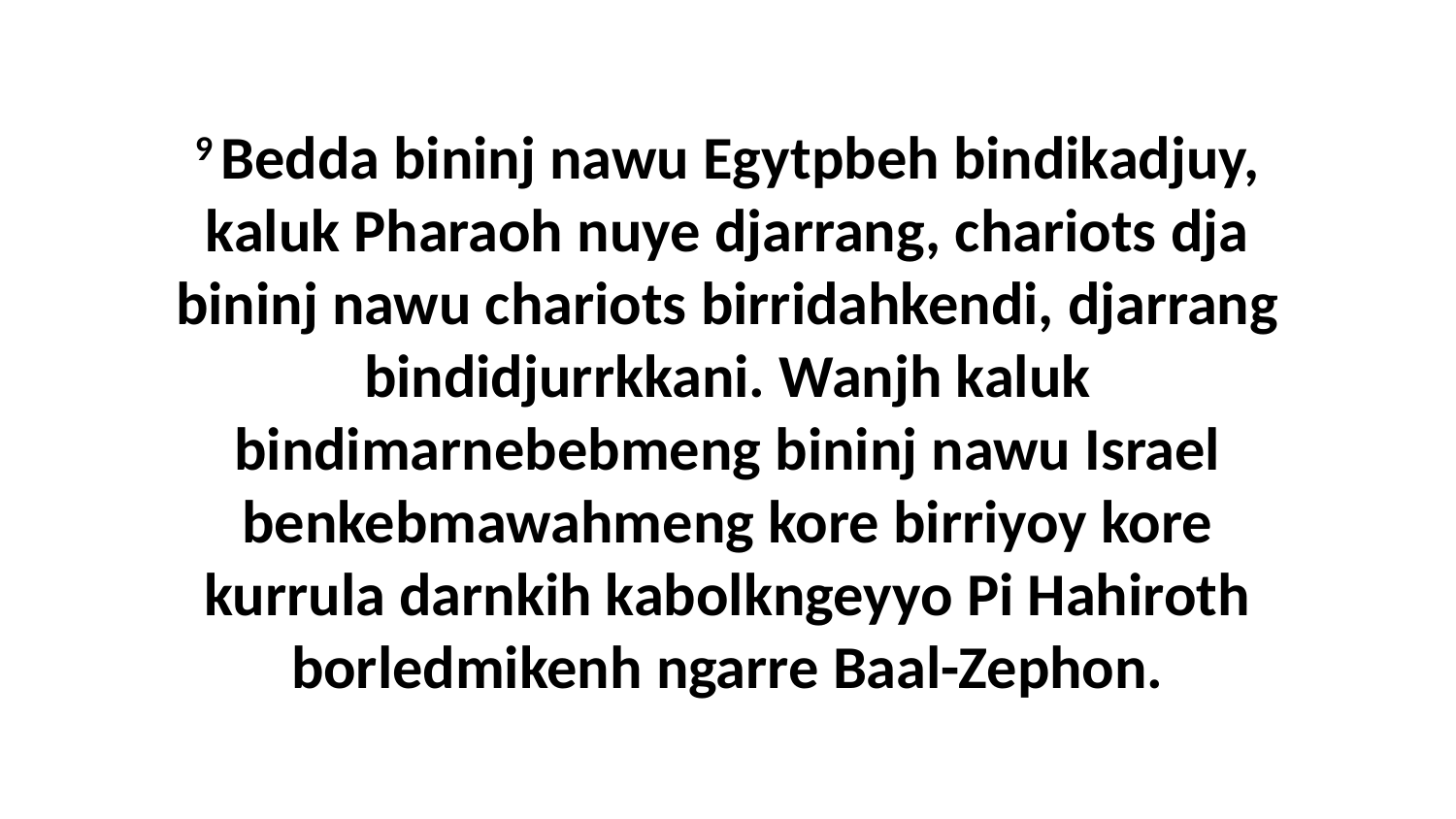

9 Bedda bininj nawu Egytpbeh bindikadjuy, kaluk Pharaoh nuye djarrang, chariots dja bininj nawu chariots birridahkendi, djarrang bindidjurrkkani. Wanjh kaluk bindimarnebebmeng bininj nawu Israel benkebmawahmeng kore birriyoy kore kurrula darnkih kabolkngeyyo Pi Hahiroth borledmikenh ngarre Baal-Zephon.